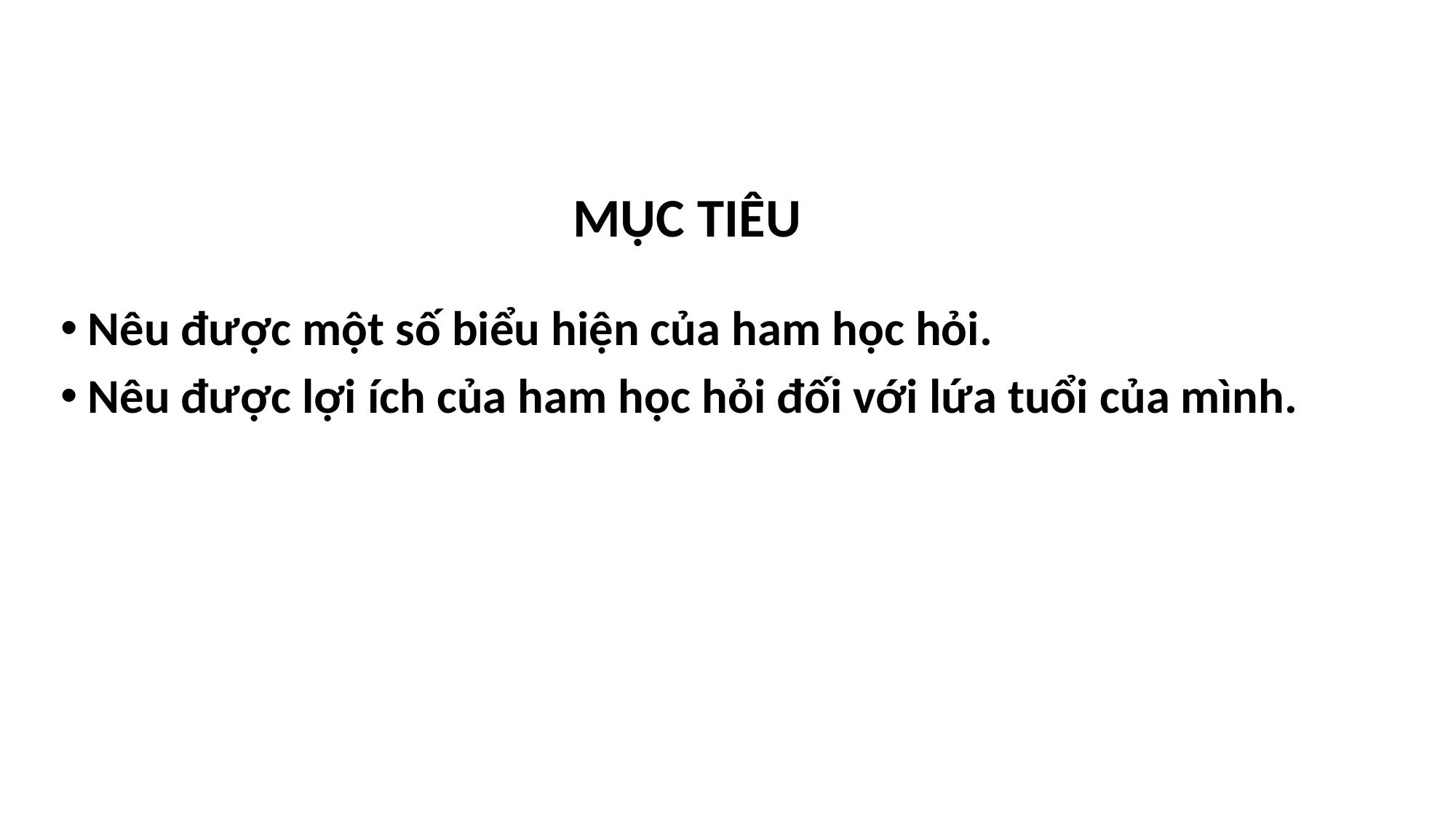

# MỤC TIÊU
Nêu được một số biểu hiện của ham học hỏi.
Nêu được lợi ích của ham học hỏi đối với lứa tuổi của mình.